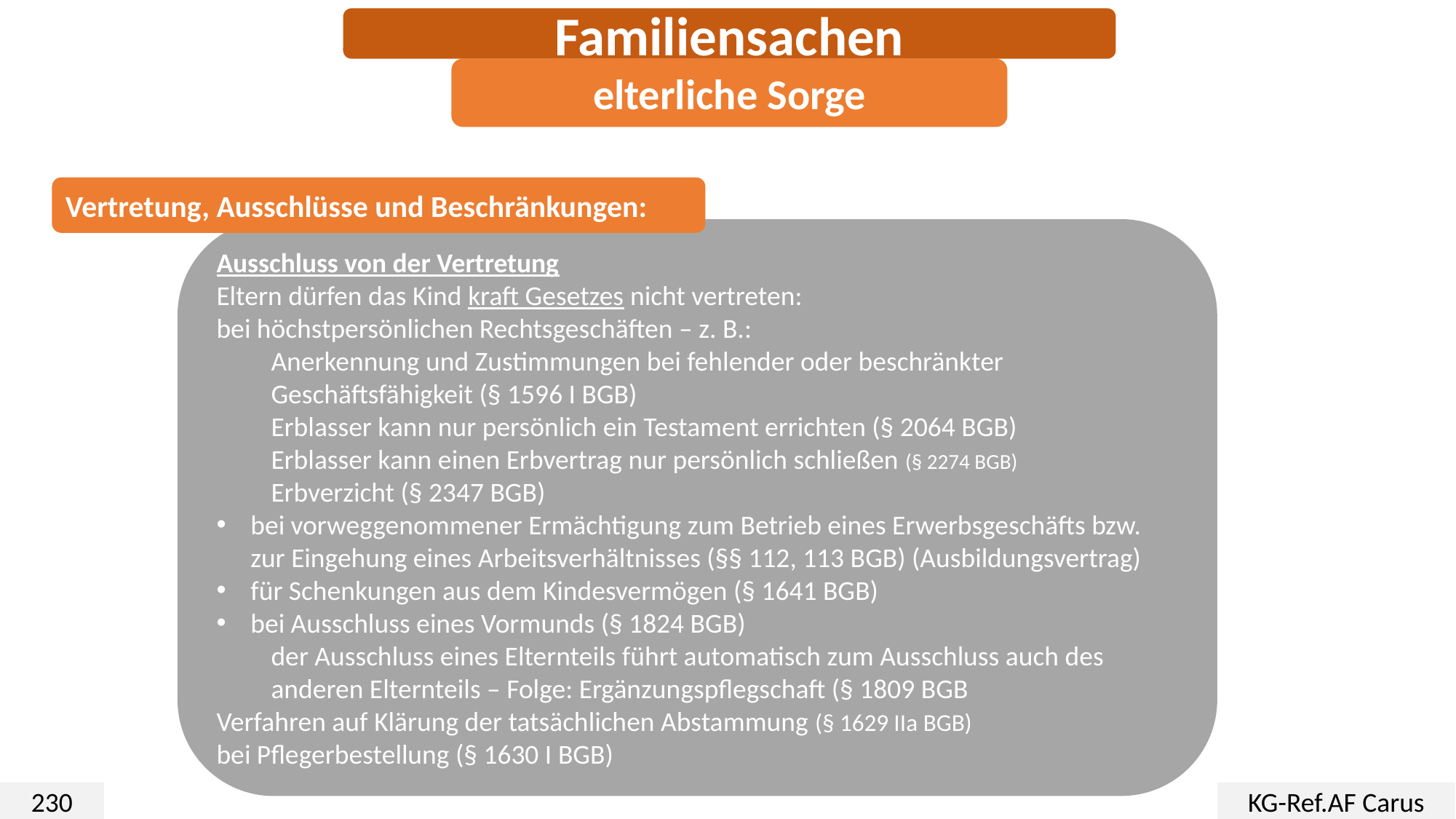

Familiensachen
elterliche Sorge
Vertretung, Ausschlüsse und Beschränkungen:
Ausschluss von der Vertretung
Eltern dürfen das Kind kraft Gesetzes nicht vertreten:
bei höchstpersönlichen Rechtsgeschäften – z. B.:
Anerkennung und Zustimmungen bei fehlender oder beschränkter Geschäftsfähigkeit (§ 1596 I BGB)
Erblasser kann nur persönlich ein Testament errichten (§ 2064 BGB)
Erblasser kann einen Erbvertrag nur persönlich schließen (§ 2274 BGB)
Erbverzicht (§ 2347 BGB)
bei vorweggenommener Ermächtigung zum Betrieb eines Erwerbsgeschäfts bzw. zur Eingehung eines Arbeitsverhältnisses (§§ 112, 113 BGB) (Ausbildungsvertrag)
für Schenkungen aus dem Kindesvermögen (§ 1641 BGB)
bei Ausschluss eines Vormunds (§ 1824 BGB)
der Ausschluss eines Elternteils führt automatisch zum Ausschluss auch des anderen Elternteils – Folge: Ergänzungspflegschaft (§ 1809 BGB
Verfahren auf Klärung der tatsächlichen Abstammung (§ 1629 IIa BGB)
bei Pflegerbestellung (§ 1630 I BGB)
230
KG-Ref.AF Carus